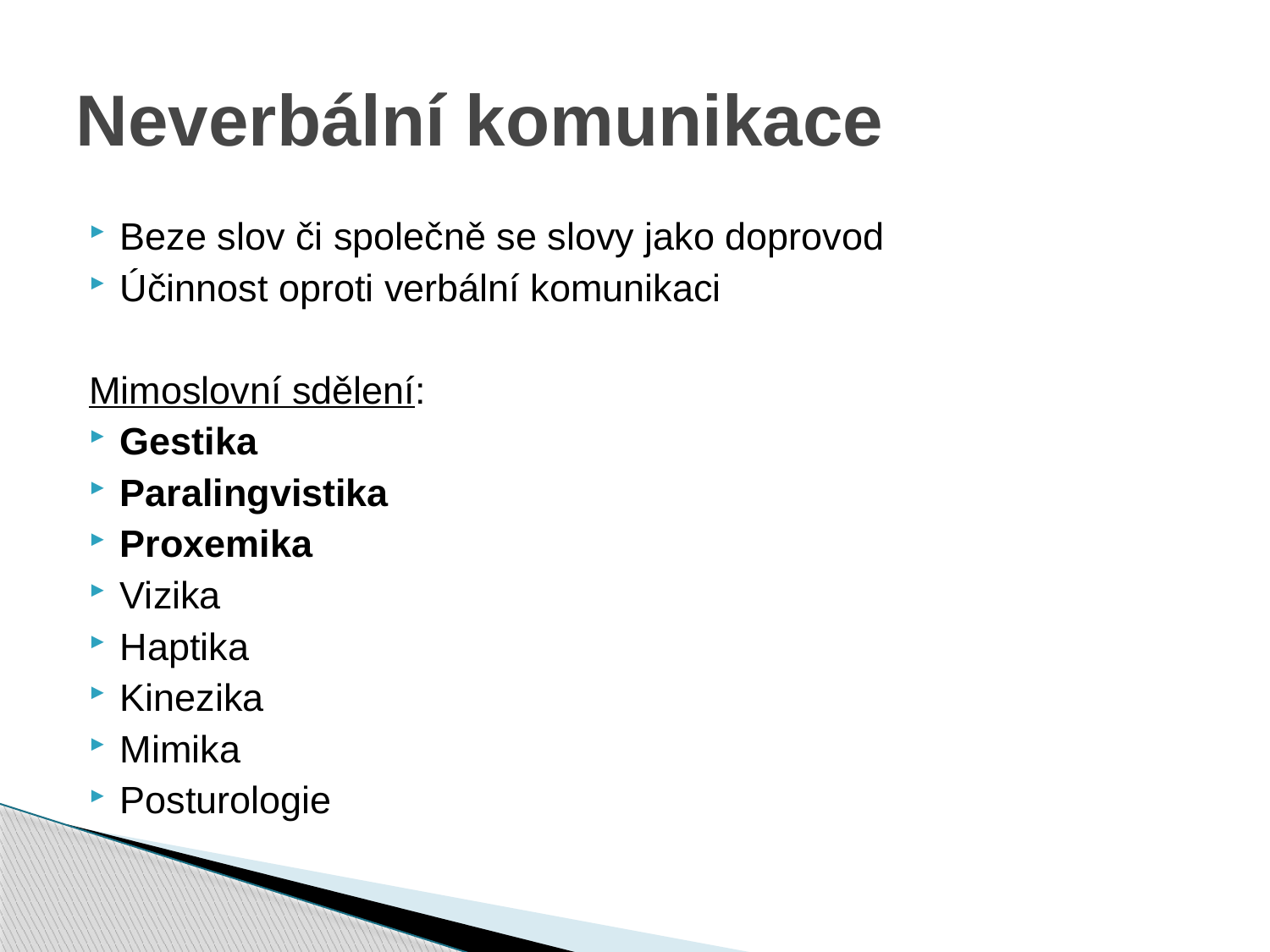

# Neverbální komunikace
Beze slov či společně se slovy jako doprovod
Účinnost oproti verbální komunikaci

Mimoslovní sdělení:
Gestika
Paralingvistika
Proxemika
Vizika
Haptika
Kinezika
Mimika
Posturologie